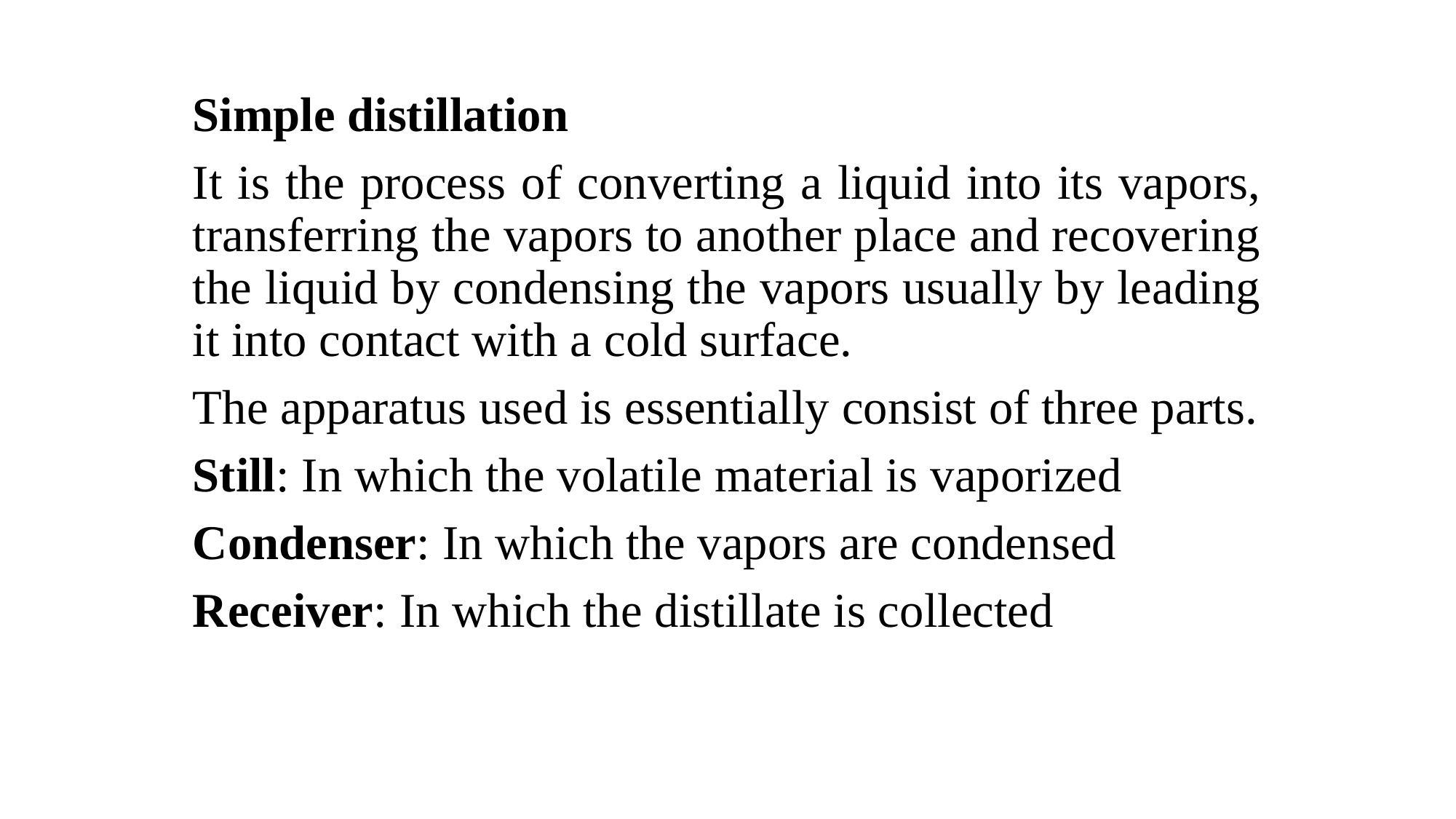

Simple distillation
It is the process of converting a liquid into its vapors, transferring the vapors to another place and recovering the liquid by condensing the vapors usually by leading it into contact with a cold surface.
The apparatus used is essentially consist of three parts.
Still: In which the volatile material is vaporized
Condenser: In which the vapors are condensed
Receiver: In which the distillate is collected